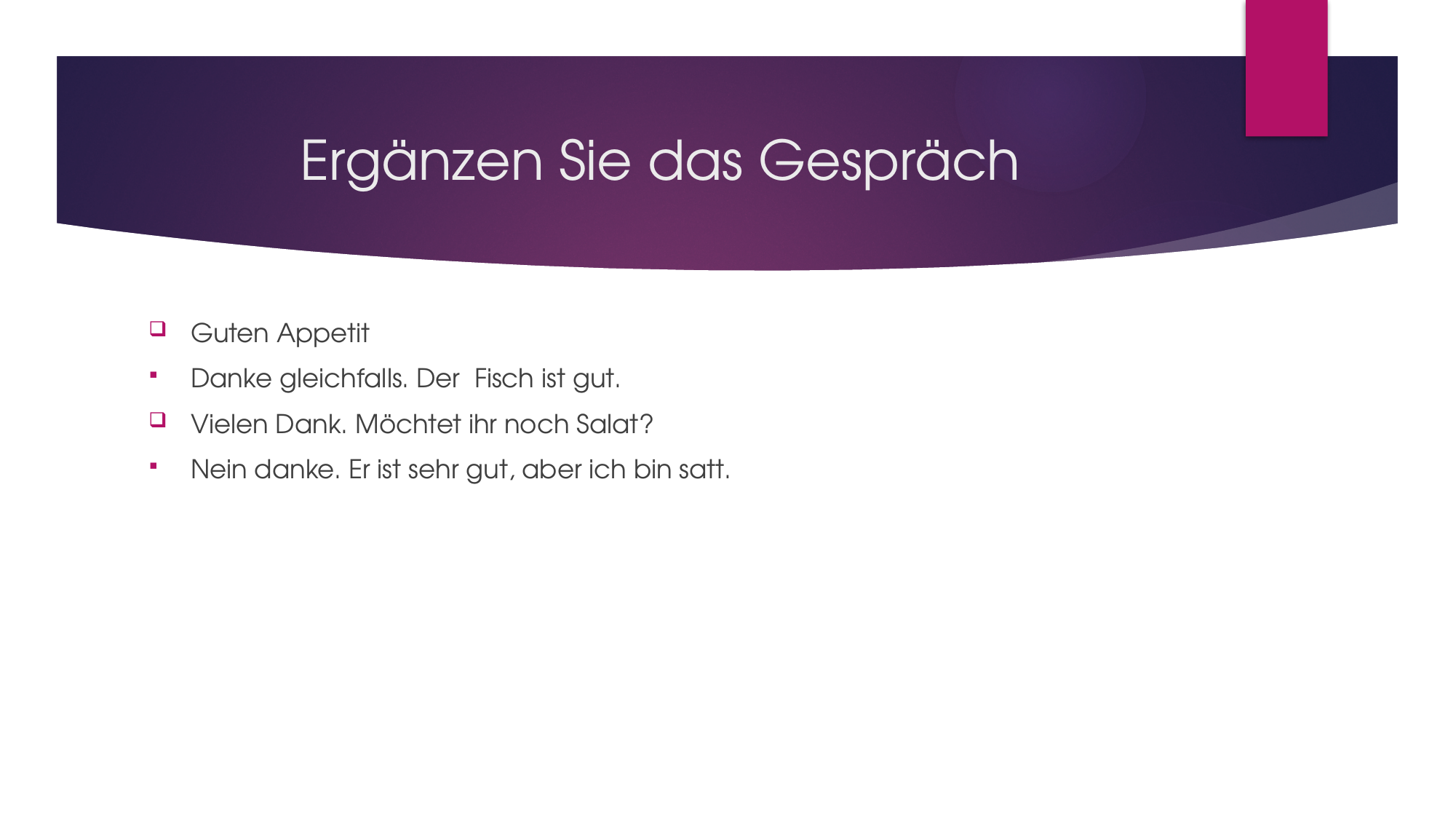

# Ergänzen Sie das Gespräch
Guten Appetit
Danke gleichfalls. Der  Fisch ist gut.
Vielen Dank. Möchtet ihr noch Salat?
Nein danke. Er ist sehr gut, aber ich bin satt.